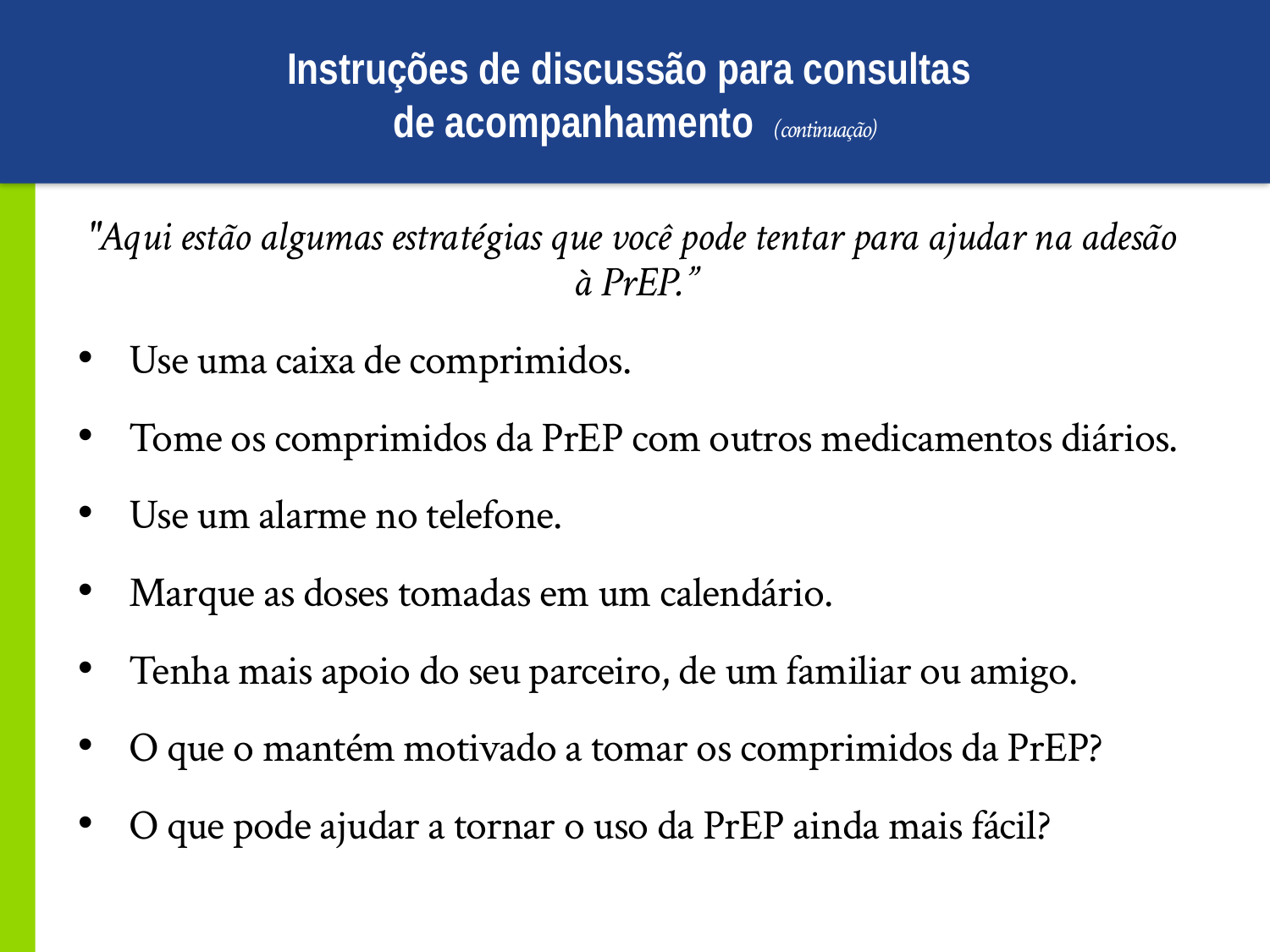

# Instruções de discussão para consultas de acompanhamento  (continuação)
"Aqui estão algumas estratégias que você pode tentar para ajudar na adesão
à PrEP.”
Use uma caixa de comprimidos.
Tome os comprimidos da PrEP com outros medicamentos diários.
Use um alarme no telefone.
Marque as doses tomadas em um calendário.
Tenha mais apoio do seu parceiro, de um familiar ou amigo.
O que o mantém motivado a tomar os comprimidos da PrEP?
O que pode ajudar a tornar o uso da PrEP ainda mais fácil?